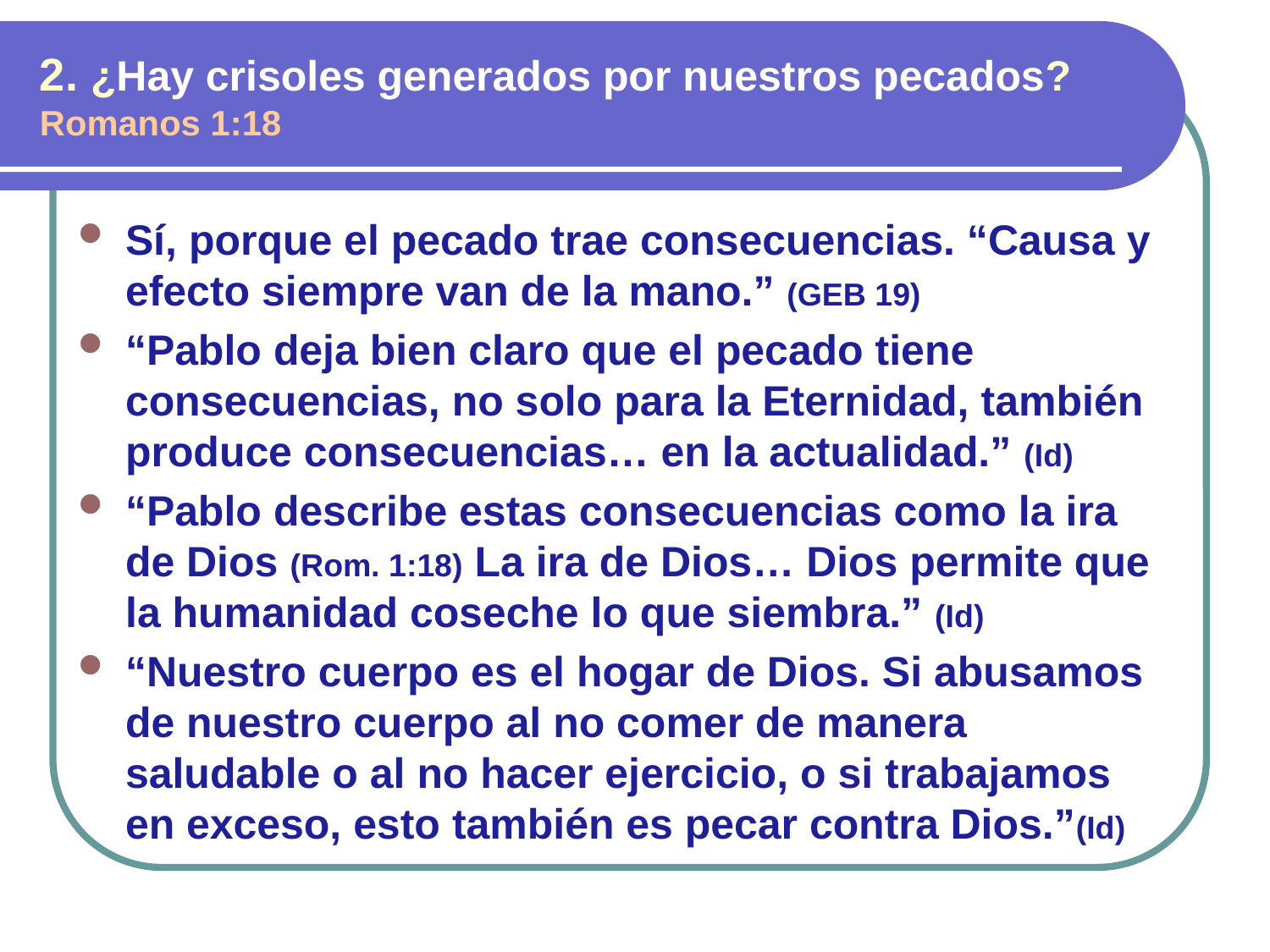

2. ¿Hay crisoles generados por nuestros pecados? Romanos 1:18
Sí, porque el pecado trae consecuencias. “Causa y efecto siempre van de la mano.” (GEB 19)
“Pablo deja bien claro que el pecado tiene consecuencias, no solo para la Eternidad, también produce consecuencias… en la actualidad.” (Id)
“Pablo describe estas consecuencias como la ira de Dios (Rom. 1:18) La ira de Dios… Dios permite que la humanidad coseche lo que siembra.” (Id)
“Nuestro cuerpo es el hogar de Dios. Si abusamos de nuestro cuerpo al no comer de manera saludable o al no hacer ejercicio, o si trabajamos en exceso, esto también es pecar contra Dios.”(Id)